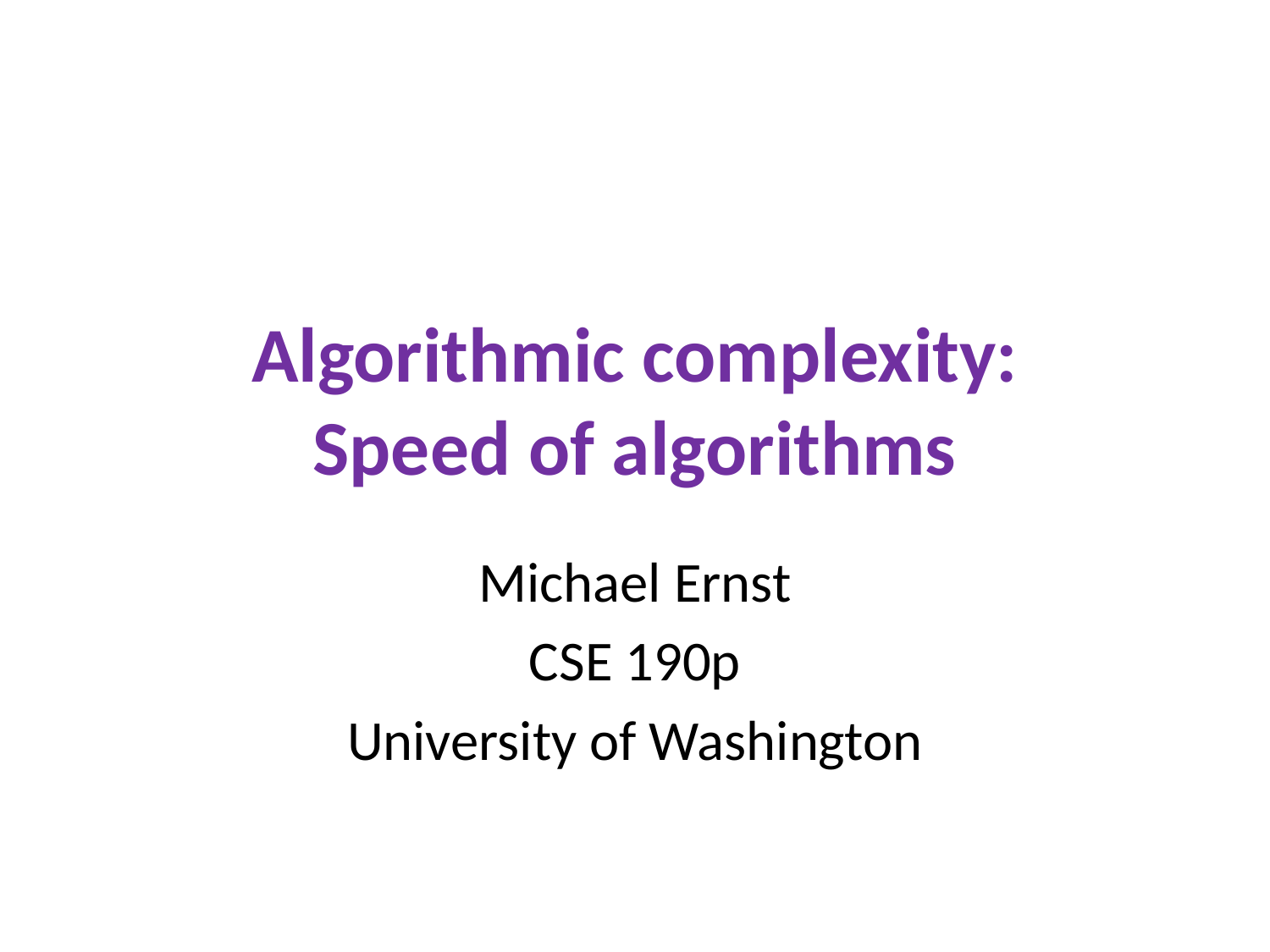

# Algorithmic complexity: Speed of algorithms
Michael Ernst
CSE 190p
University of Washington